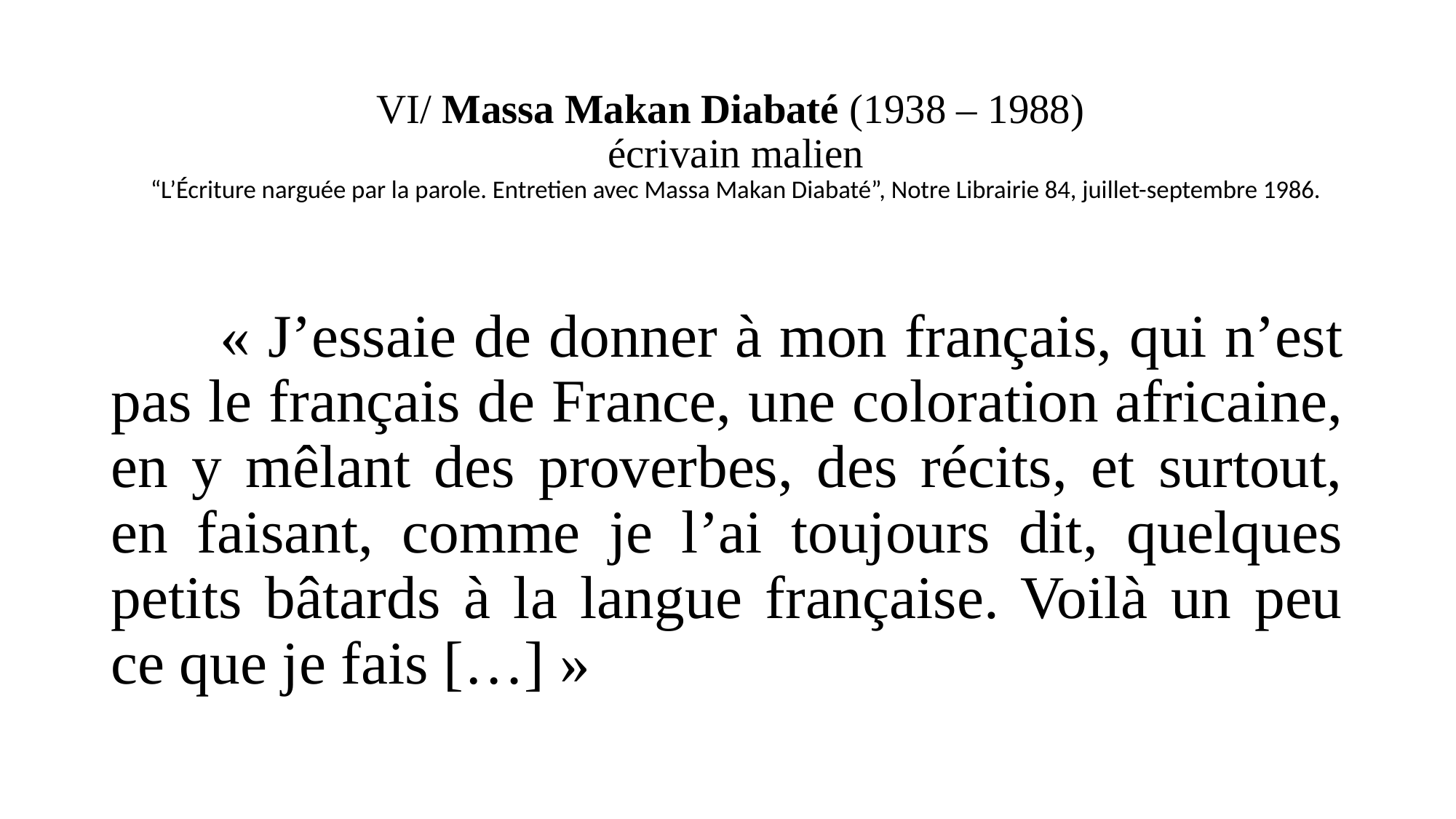

# VI/ Massa Makan Diabaté (1938 – 1988) écrivain malien “L’Écriture narguée par la parole. Entretien avec Massa Makan Diabaté”, Notre Librairie 84, juillet-septembre 1986.
	« J’essaie de donner à mon français, qui n’est pas le français de France, une coloration africaine, en y mêlant des proverbes, des récits, et surtout, en faisant, comme je l’ai toujours dit, quelques petits bâtards à la langue française. Voilà un peu ce que je fais […] »